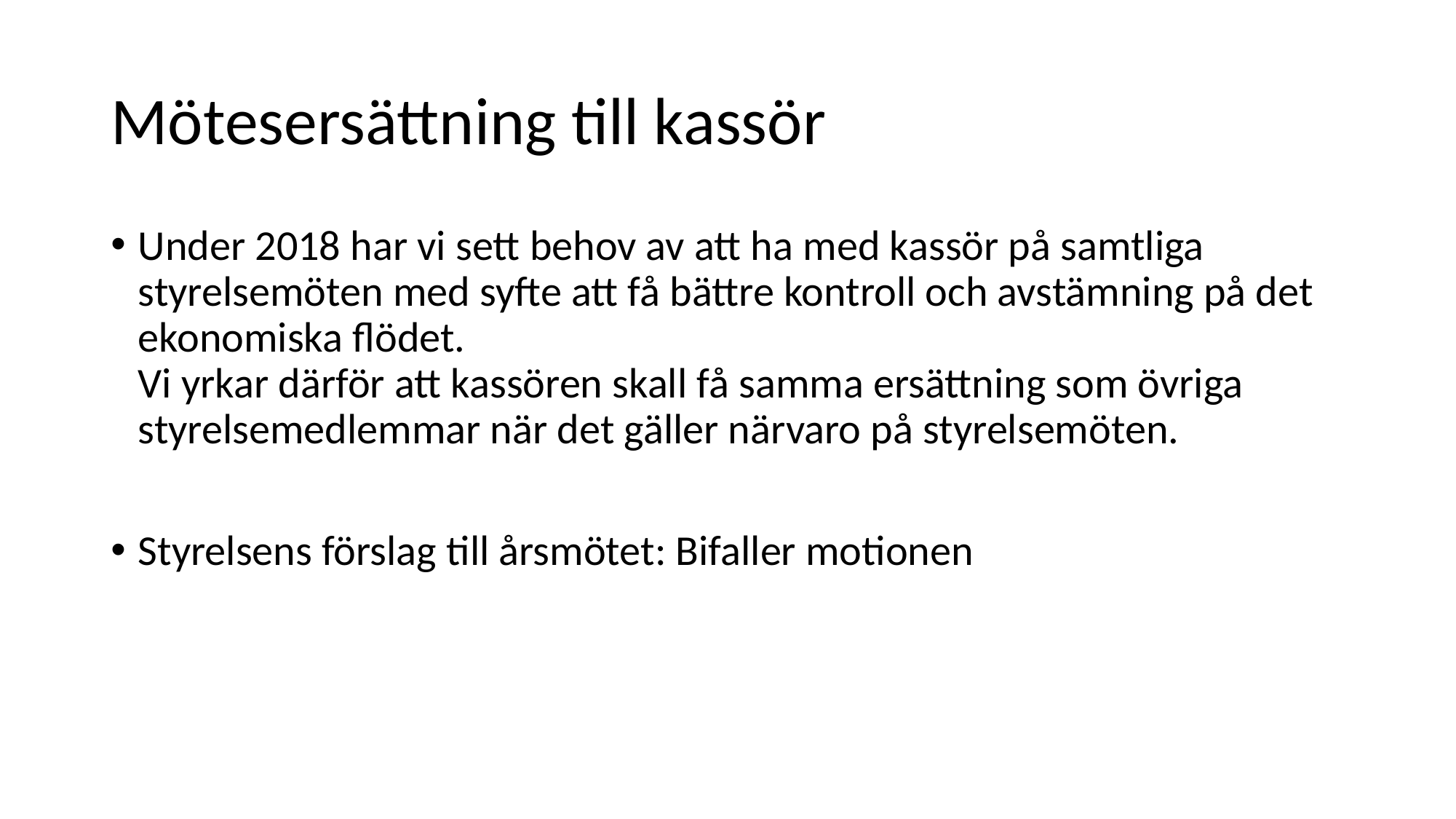

# Mötesersättning till kassör
Under 2018 har vi sett behov av att ha med kassör på samtliga styrelsemöten med syfte att få bättre kontroll och avstämning på det ekonomiska flödet. 
Vi yrkar därför att kassören skall få samma ersättning som övriga styrelsemedlemmar när det gäller närvaro på styrelsemöten.

Styrelsens förslag till årsmötet: Bifaller motionen